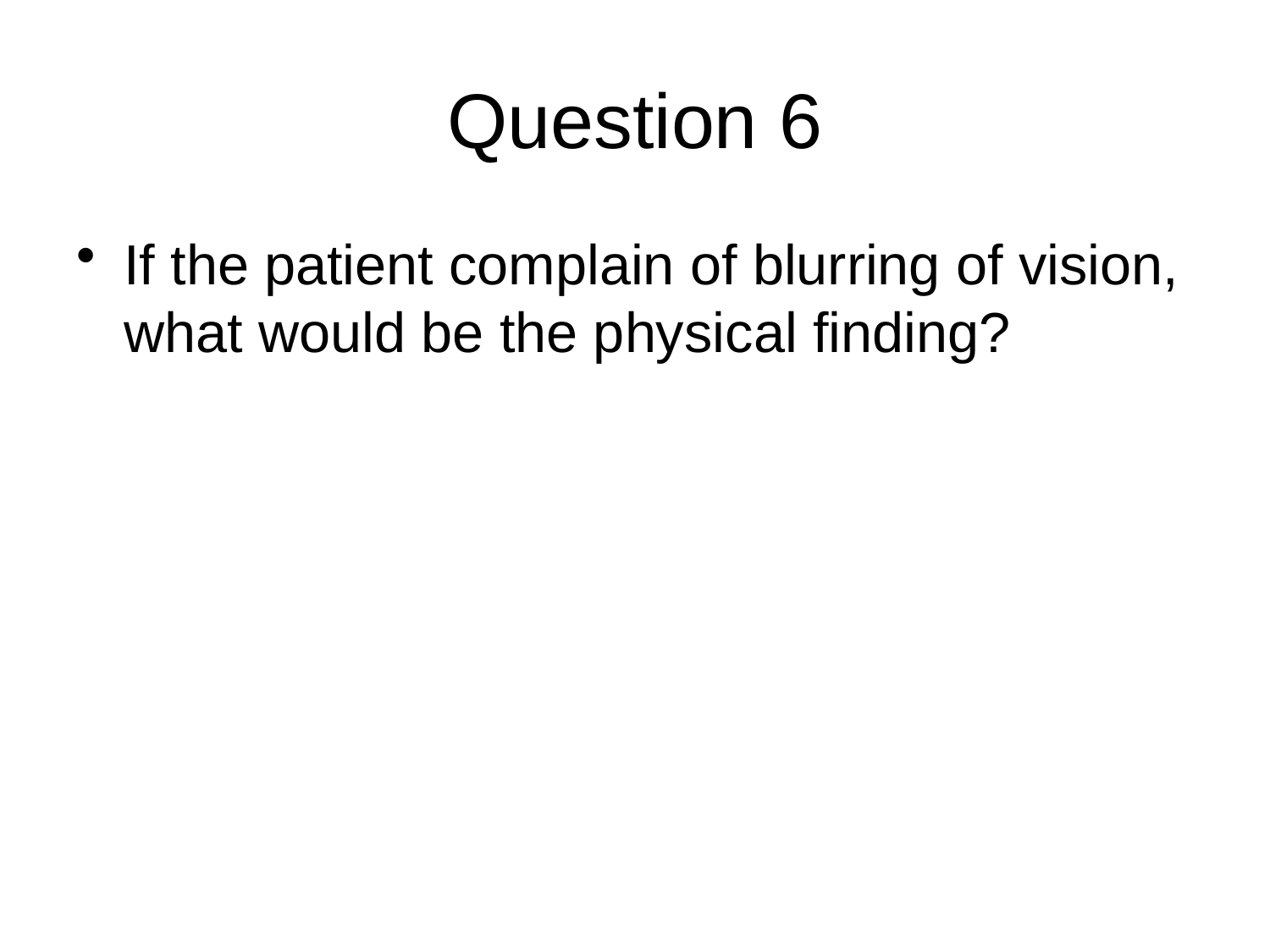

# Question 6
If the patient complain of blurring of vision, what would be the physical finding?